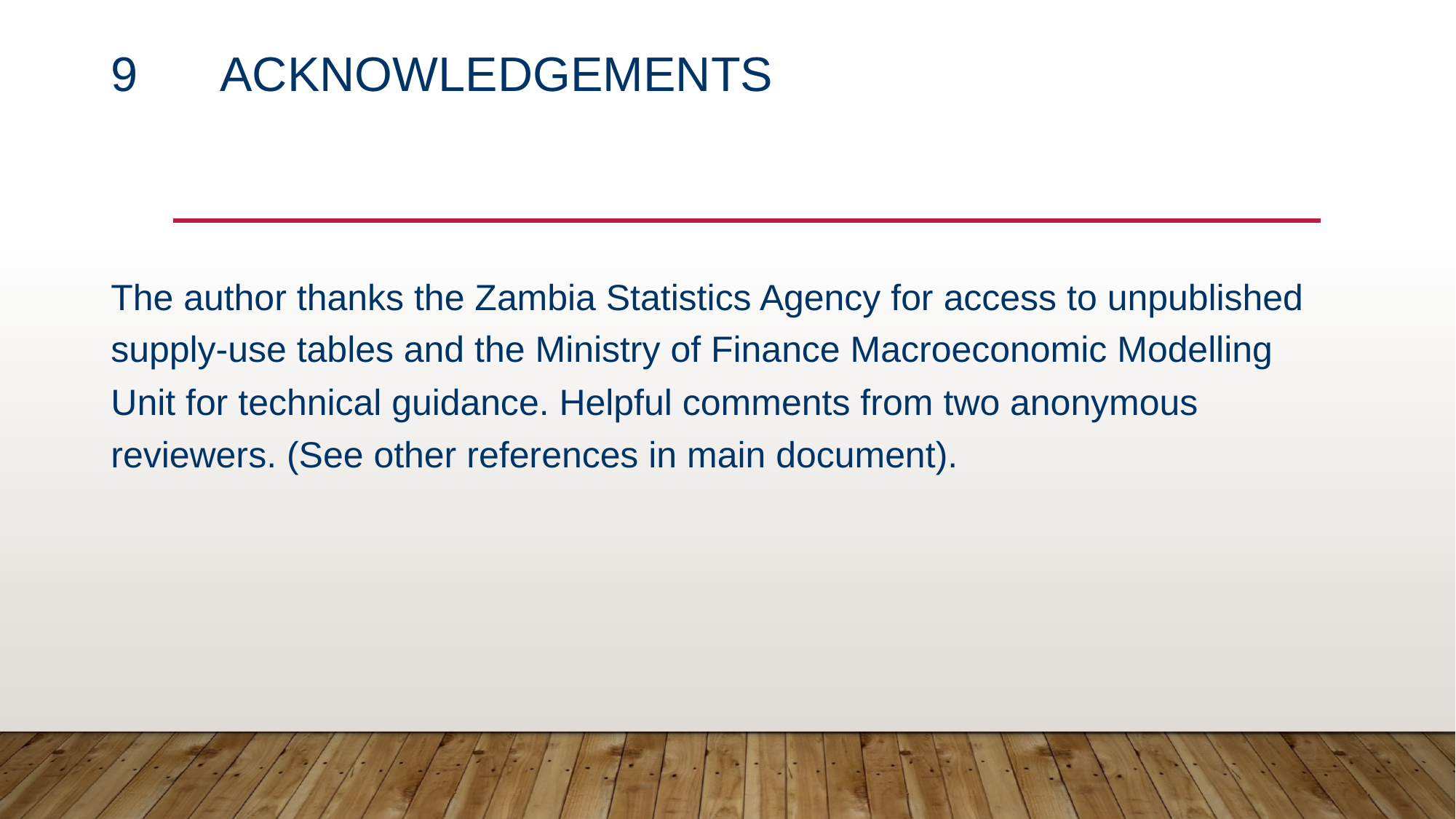

# 9	Acknowledgements
The author thanks the Zambia Statistics Agency for access to unpublished supply-use tables and the Ministry of Finance Macroeconomic Modelling Unit for technical guidance. Helpful comments from two anonymous reviewers. (See other references in main document).